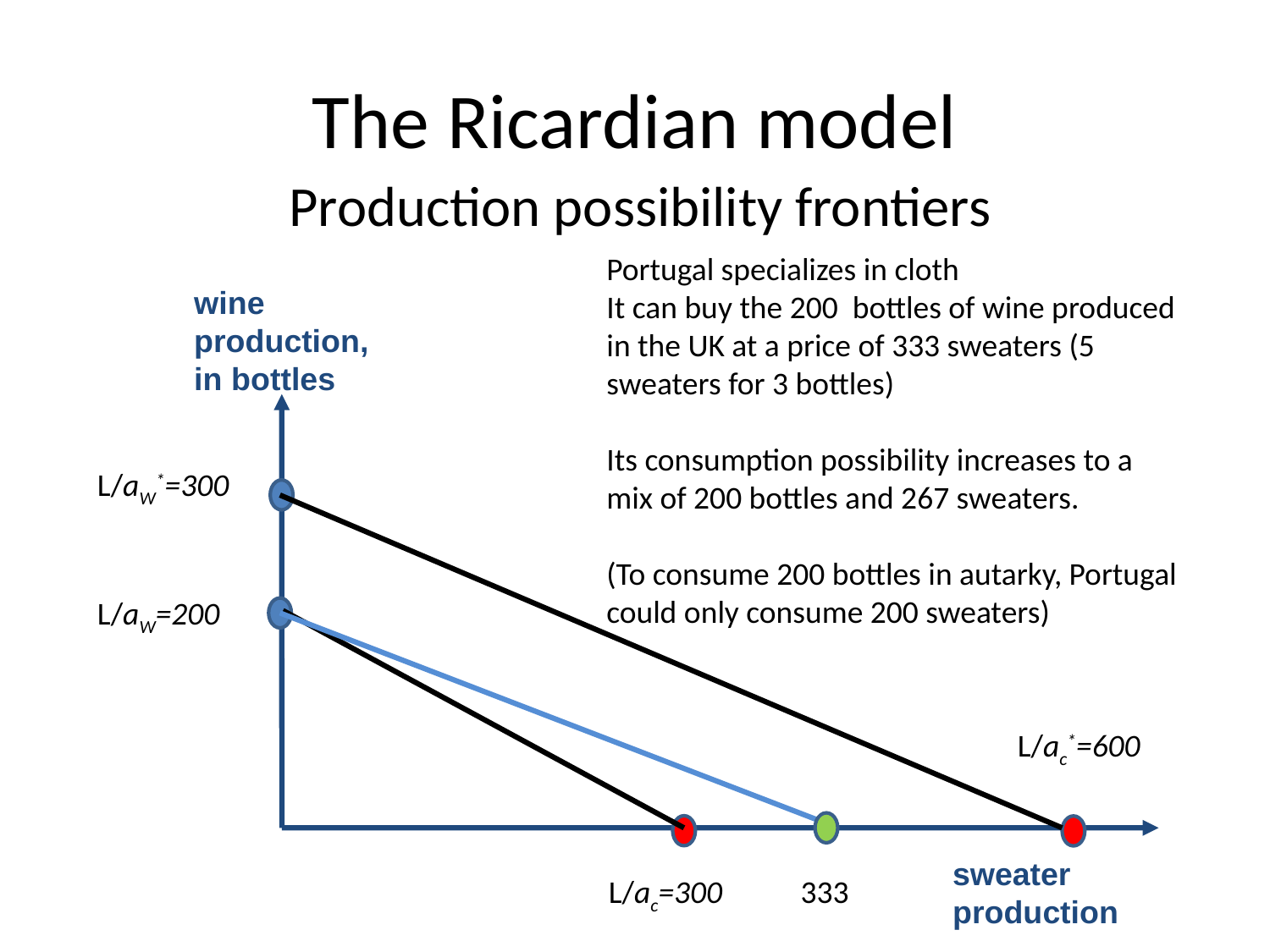

# The Ricardian model
Production possibility frontiers

Portugal specializes in cloth
It can buy the 200  bottles of wine produced in the UK at a price of 333 sweaters (5 sweaters for 3 bottles)

Its consumption possibility increases to a mix of 200 bottles and 267 sweaters.

(To consume 200 bottles in autarky, Portugal could only consume 200 sweaters)

wine
production,
in bottles

sweater
production
L/aW*=300

L/aW=200

L/ac*=600

L/ac=300
333